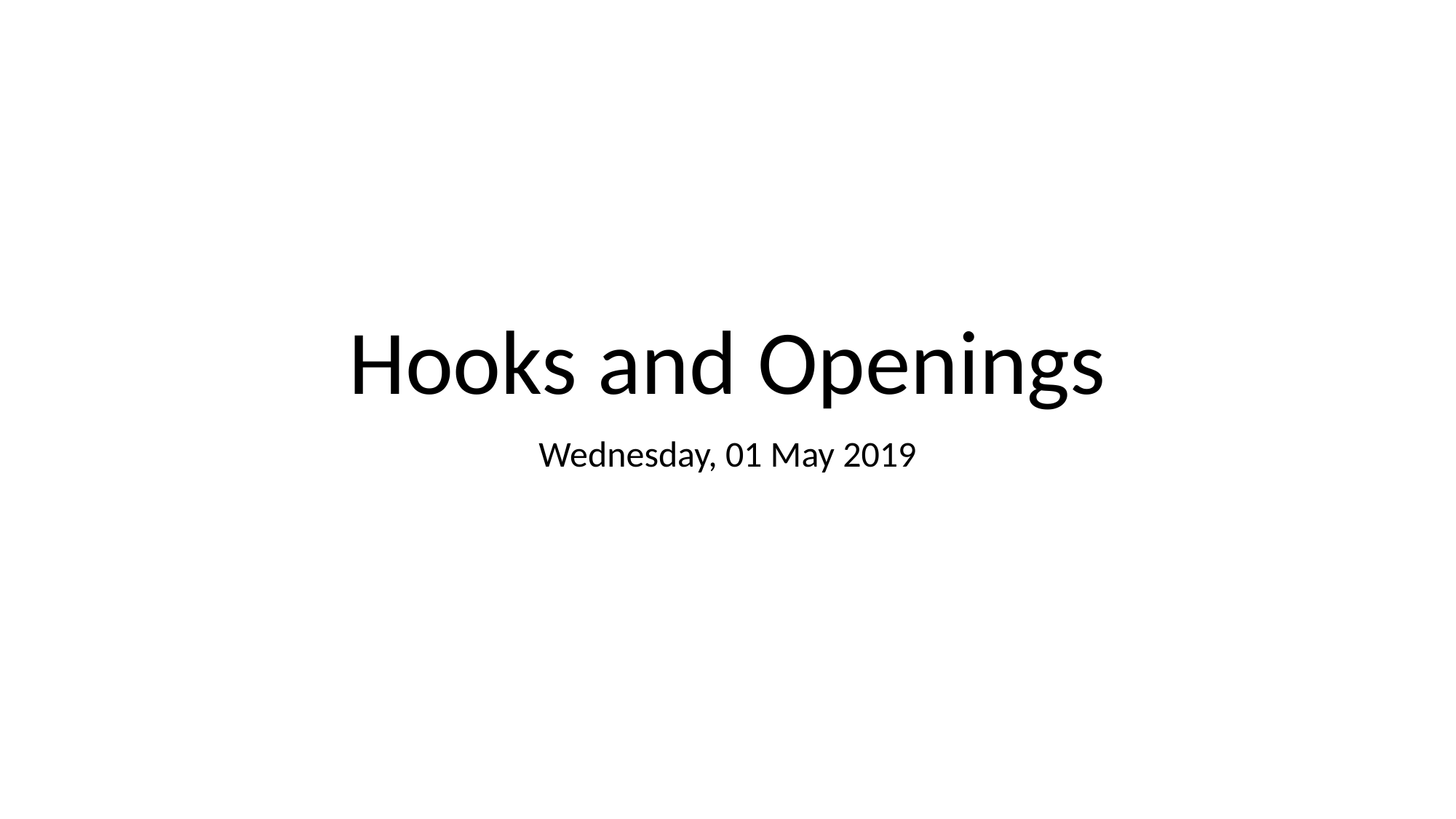

# Hooks and Openings
Wednesday, 01 May 2019